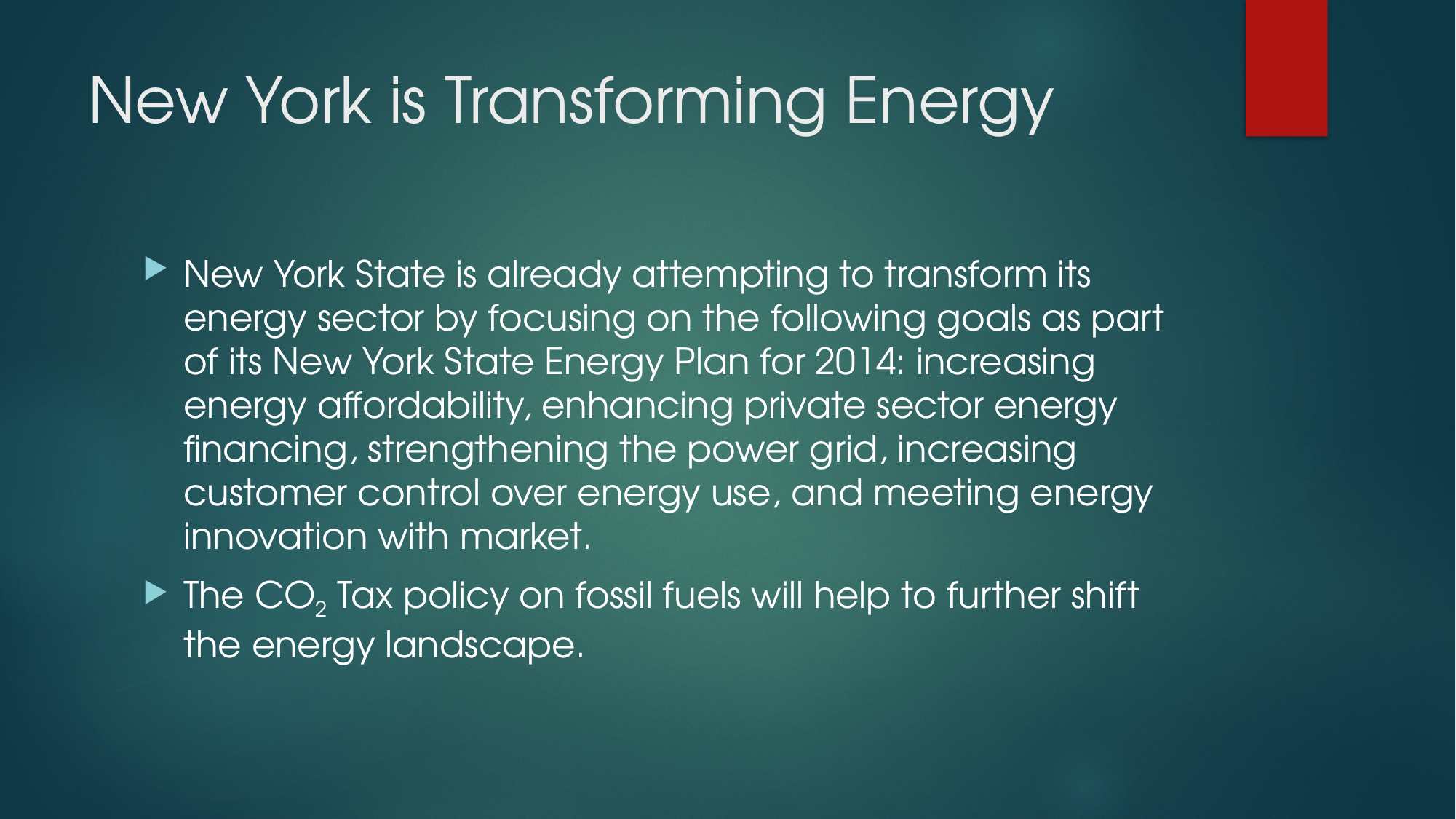

# New York is Transforming Energy
New York State is already attempting to transform its energy sector by focusing on the following goals as part of its New York State Energy Plan for 2014: increasing energy affordability, enhancing private sector energy financing, strengthening the power grid, increasing customer control over energy use, and meeting energy innovation with market.
The CO2 Tax policy on fossil fuels will help to further shift the energy landscape.